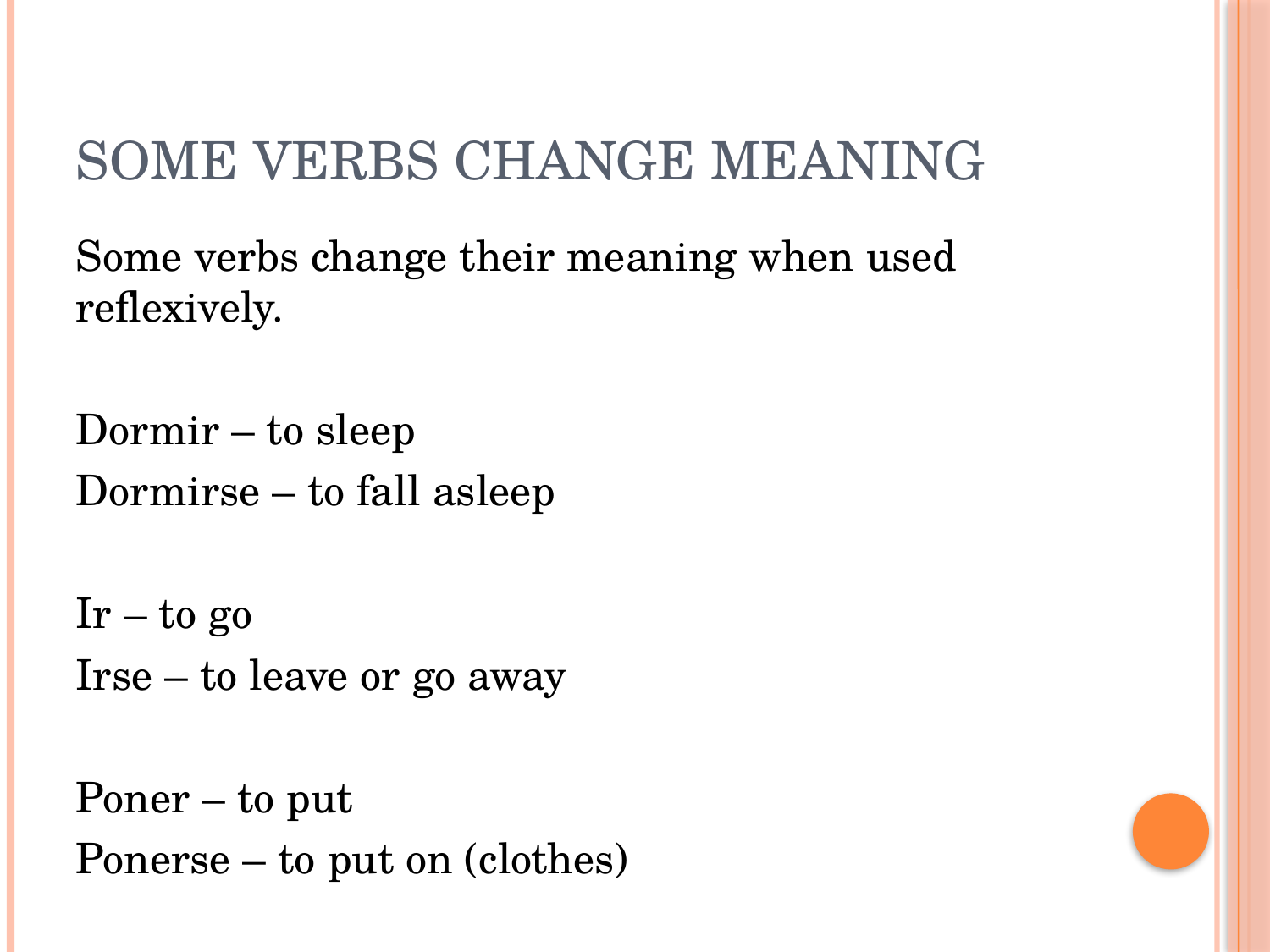

# Some verbs change meaning
Some verbs change their meaning when used reflexively.

Dormir – to sleep
Dormirse – to fall asleep

Ir – to go
Irse – to leave or go away

Poner – to put
Ponerse – to put on (clothes)